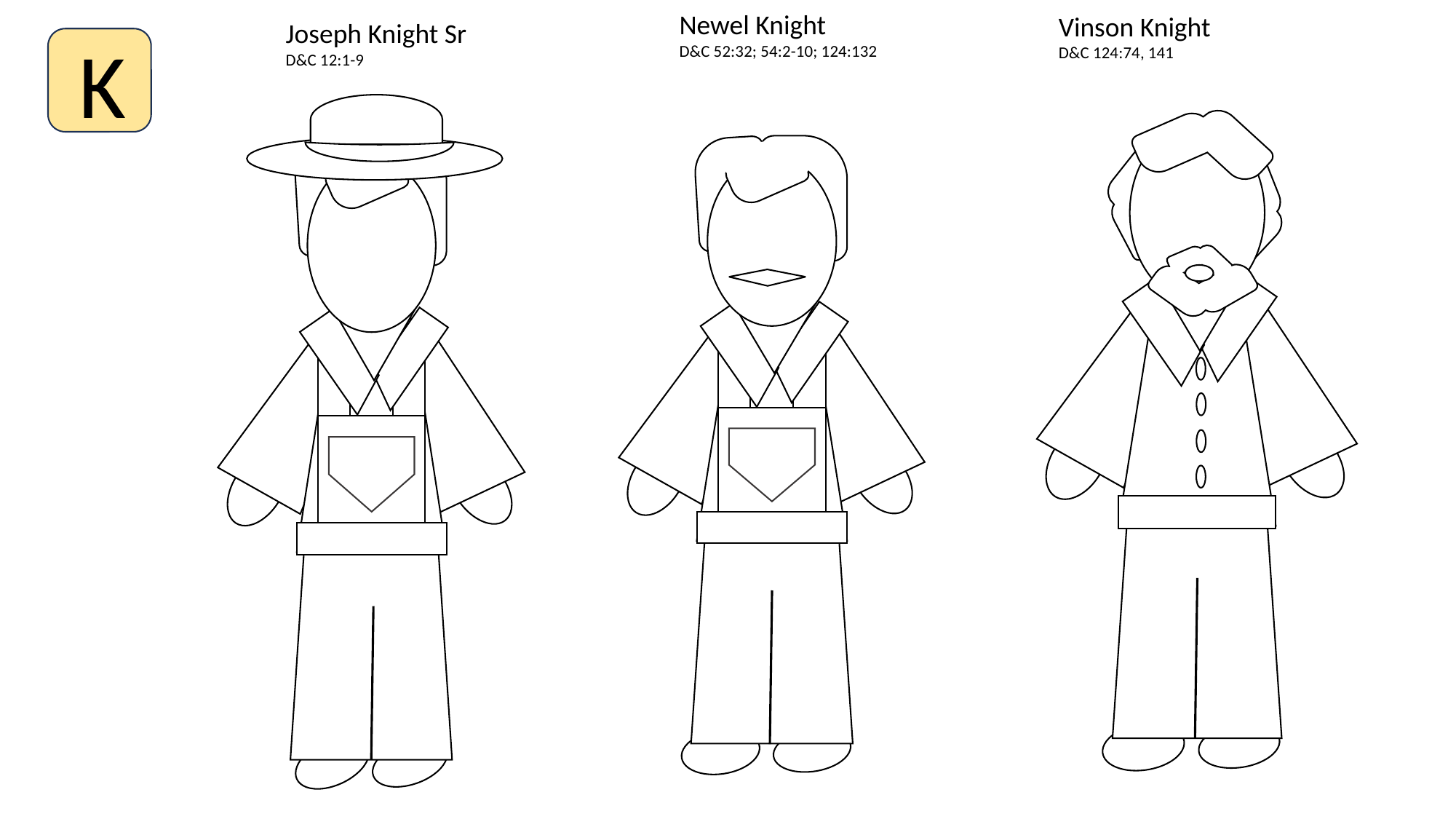

Newel Knight
D&C 52:32; 54:2-10; 124:132
Vinson Knight
D&C 124:74, 141
Joseph Knight Sr
D&C 12:1-9
K